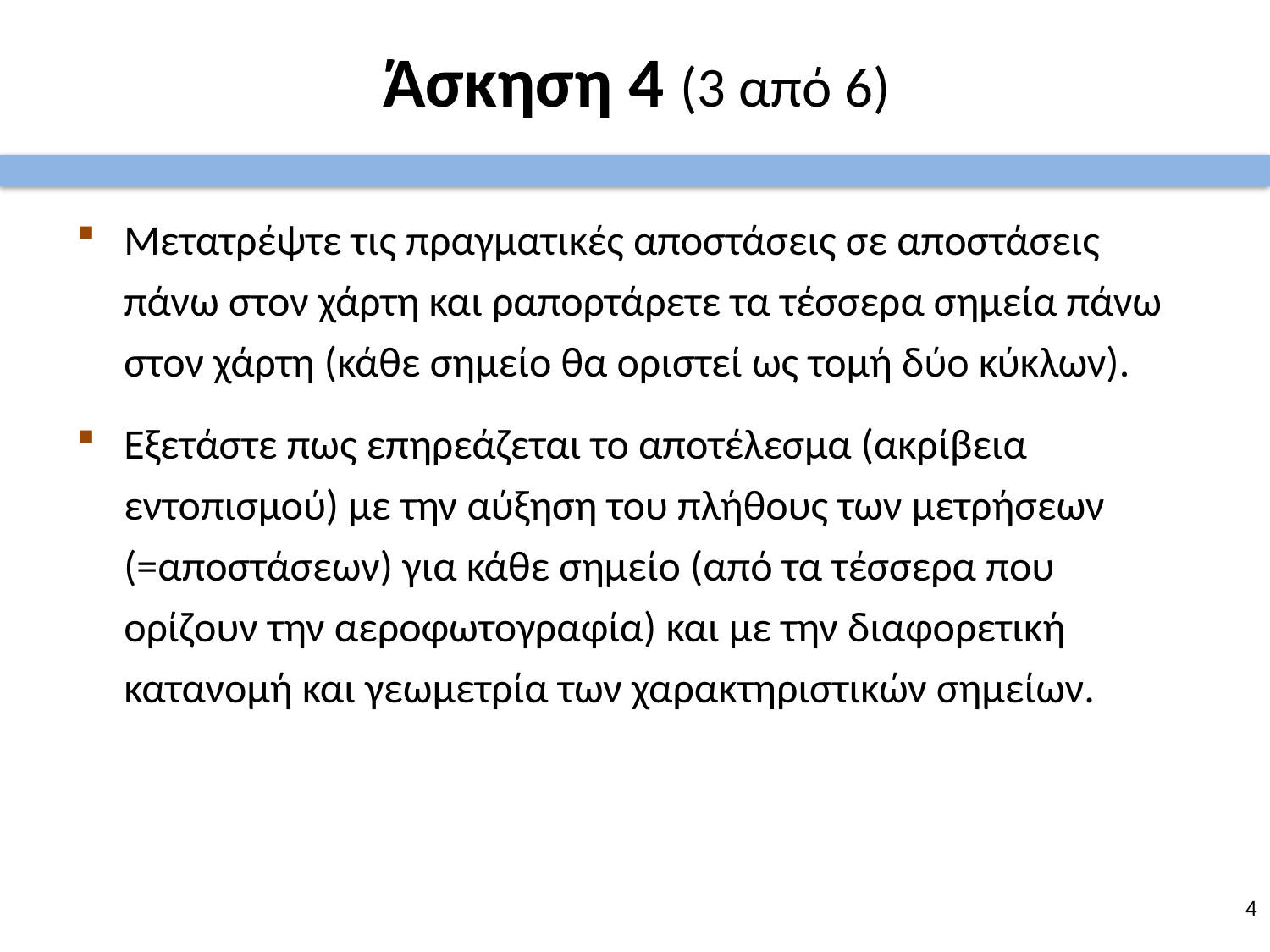

# Άσκηση 4 (3 από 6)
Μετατρέψτε τις πραγματικές αποστάσεις σε αποστάσεις πάνω στον χάρτη και ραπορτάρετε τα τέσσερα σημεία πάνω στον χάρτη (κάθε σημείο θα οριστεί ως τομή δύο κύκλων).
Εξετάστε πως επηρεάζεται το αποτέλεσμα (ακρίβεια εντοπισμού) με την αύξηση του πλήθους των μετρήσεων (=αποστάσεων) για κάθε σημείο (από τα τέσσερα που ορίζουν την αεροφωτογραφία) και με την διαφορετική κατανομή και γεωμετρία των χαρακτηριστικών σημείων.
4